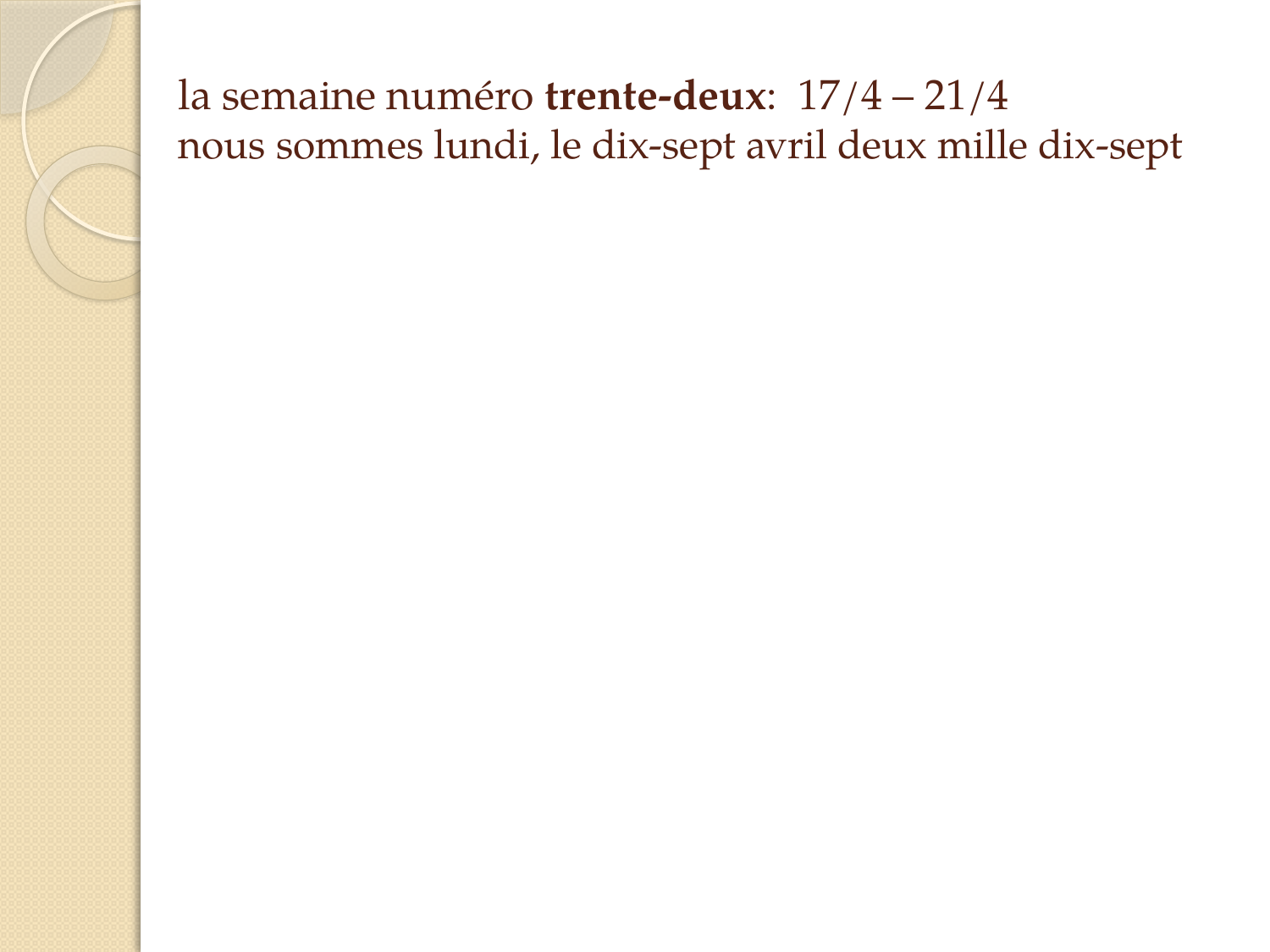

# la semaine numéro trente-deux:  17/4 – 21/4 nous sommes lundi, le dix-sept avril deux mille dix-sept